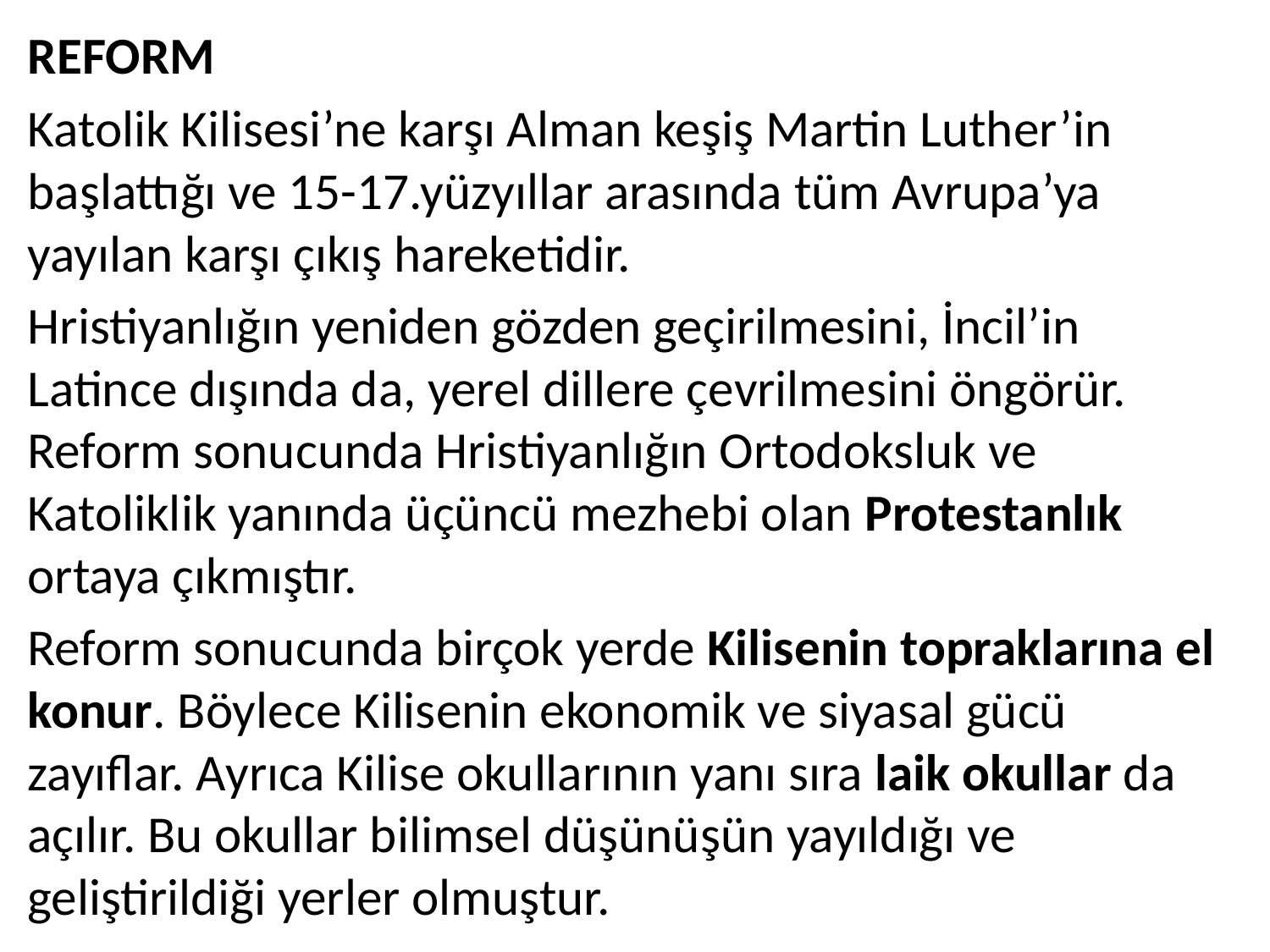

REFORM
Katolik Kilisesi’ne karşı Alman keşiş Martin Luther’in başlattığı ve 15-17.yüzyıllar arasında tüm Avrupa’ya yayılan karşı çıkış hareketidir.
Hristiyanlığın yeniden gözden geçirilmesini, İncil’in Latince dışında da, yerel dillere çevrilmesini öngörür. Reform sonucunda Hristiyanlığın Ortodoksluk ve Katoliklik yanında üçüncü mezhebi olan Protestanlık ortaya çıkmıştır.
Reform sonucunda birçok yerde Kilisenin topraklarına el konur. Böylece Kilisenin ekonomik ve siyasal gücü zayıflar. Ayrıca Kilise okullarının yanı sıra laik okullar da açılır. Bu okullar bilimsel düşünüşün yayıldığı ve geliştirildiği yerler olmuştur.